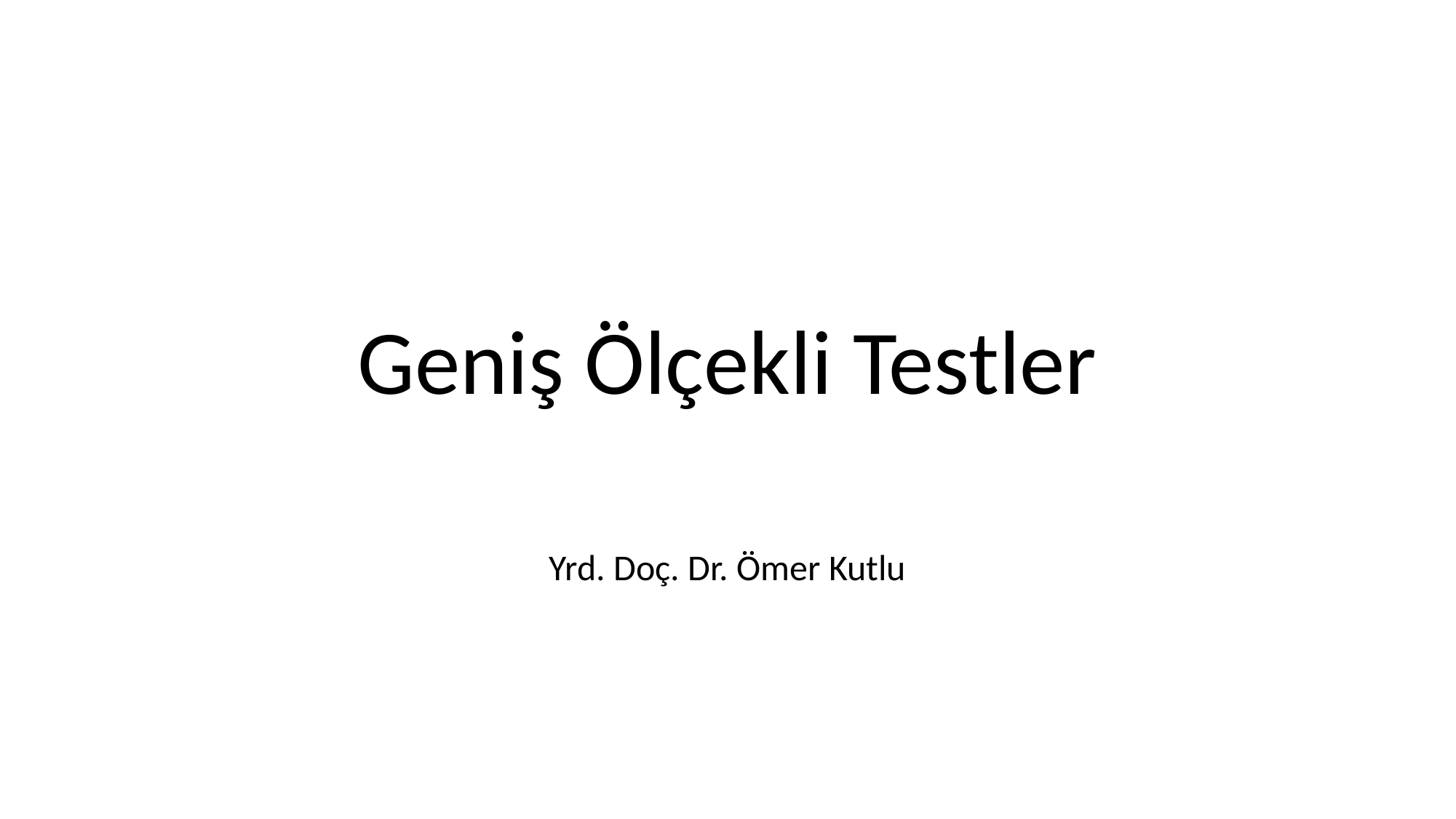

# Geniş Ölçekli Testler

Yrd. Doç. Dr. Ömer Kutlu